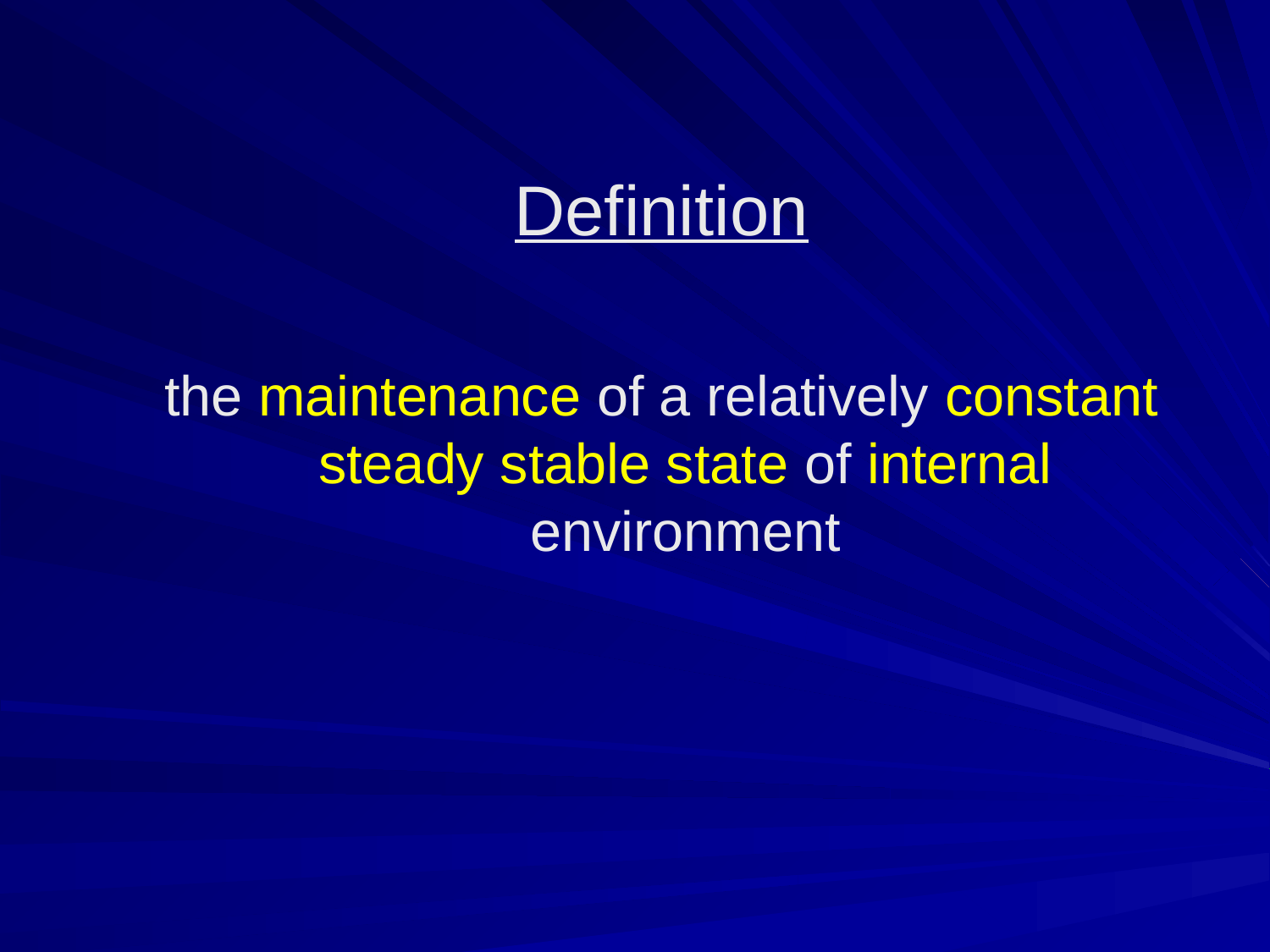

Definition

the maintenance of a relatively constant steady stable state of internal environment